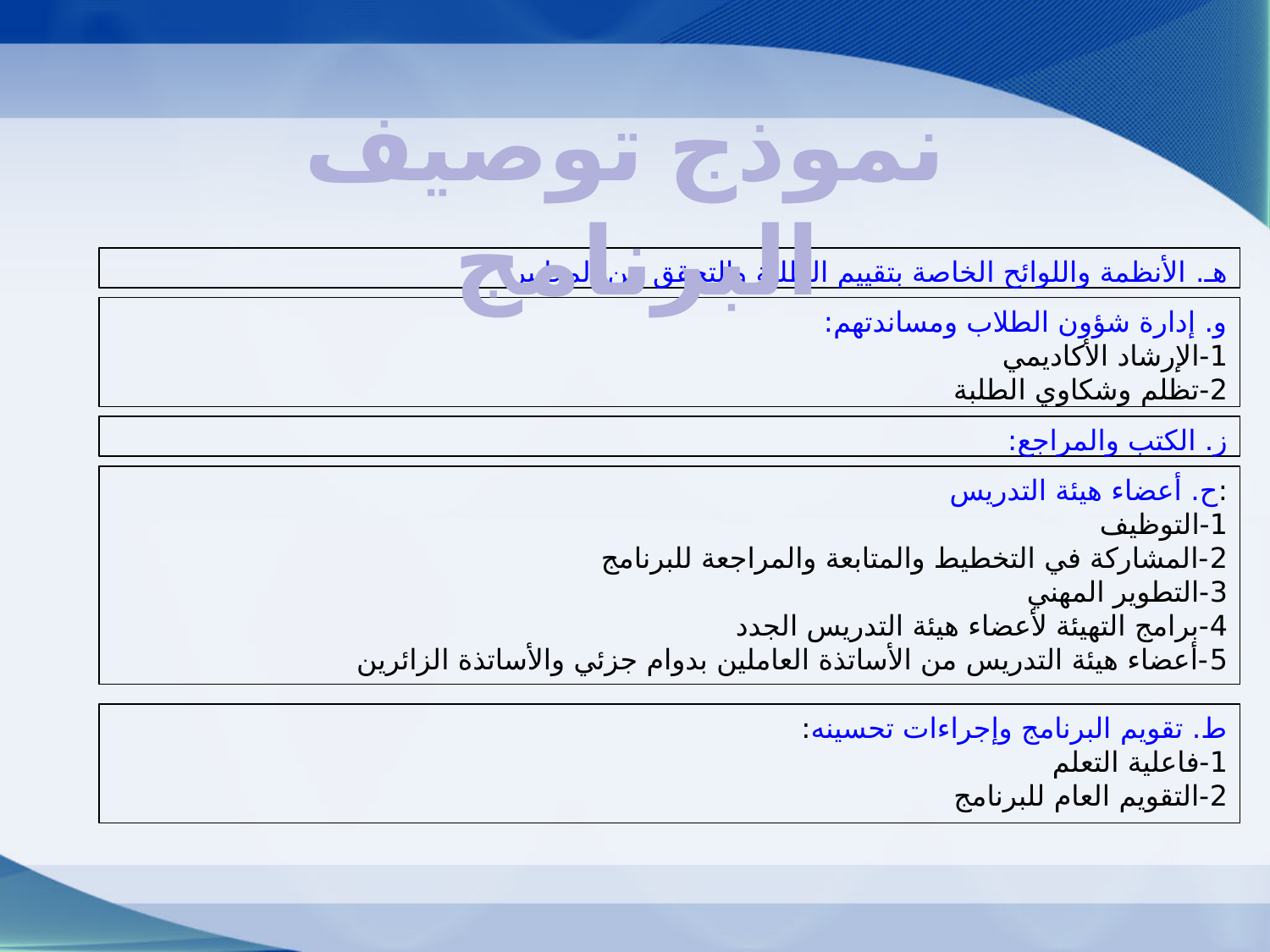

نموذج توصيف البرنامج
هـ. الأنظمة واللوائح الخاصة بتقييم الطلبة والتحقق من المعايير:
و. إدارة شؤون الطلاب ومساندتهم:
1-الإرشاد الأكاديمي
2-تظلم وشكاوي الطلبة
ز. الكتب والمراجع:
:ح. أعضاء هيئة التدريس
1-التوظيف
2-المشاركة في التخطيط والمتابعة والمراجعة للبرنامج
3-التطوير المهني
4-برامج التهيئة لأعضاء هيئة التدريس الجدد
5-أعضاء هيئة التدريس من الأساتذة العاملين بدوام جزئي والأساتذة الزائرين

ط. تقويم البرنامج وإجراءات تحسينه:
1-فاعلية التعلم
2-التقويم العام للبرنامج